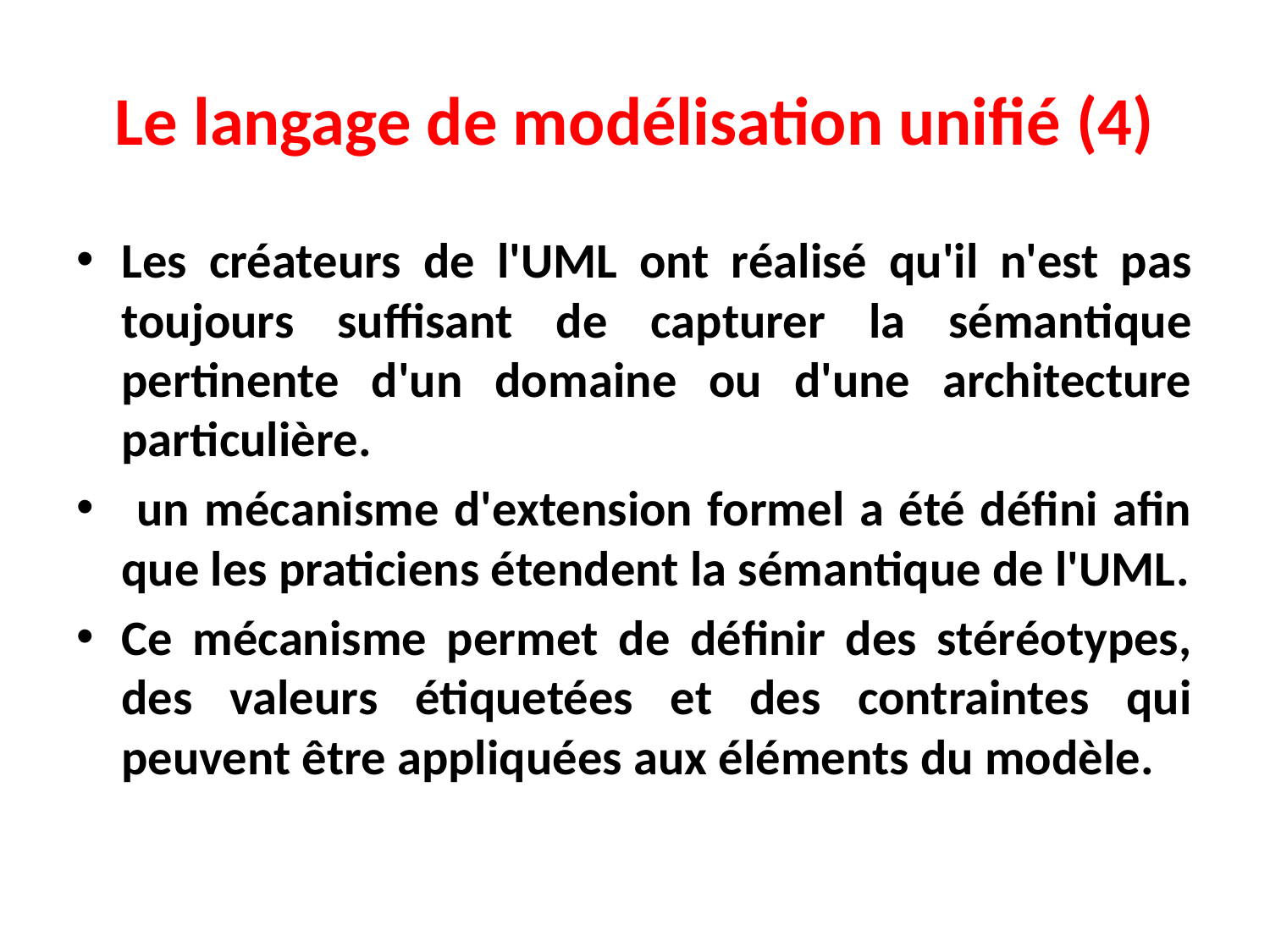

# Le langage de modélisation unifié (4)
Les créateurs de l'UML ont réalisé qu'il n'est pas toujours suffisant de capturer la sémantique pertinente d'un domaine ou d'une architecture particulière.
 un mécanisme d'extension formel a été défini afin que les praticiens étendent la sémantique de l'UML.
Ce mécanisme permet de définir des stéréotypes, des valeurs étiquetées et des contraintes qui peuvent être appliquées aux éléments du modèle.